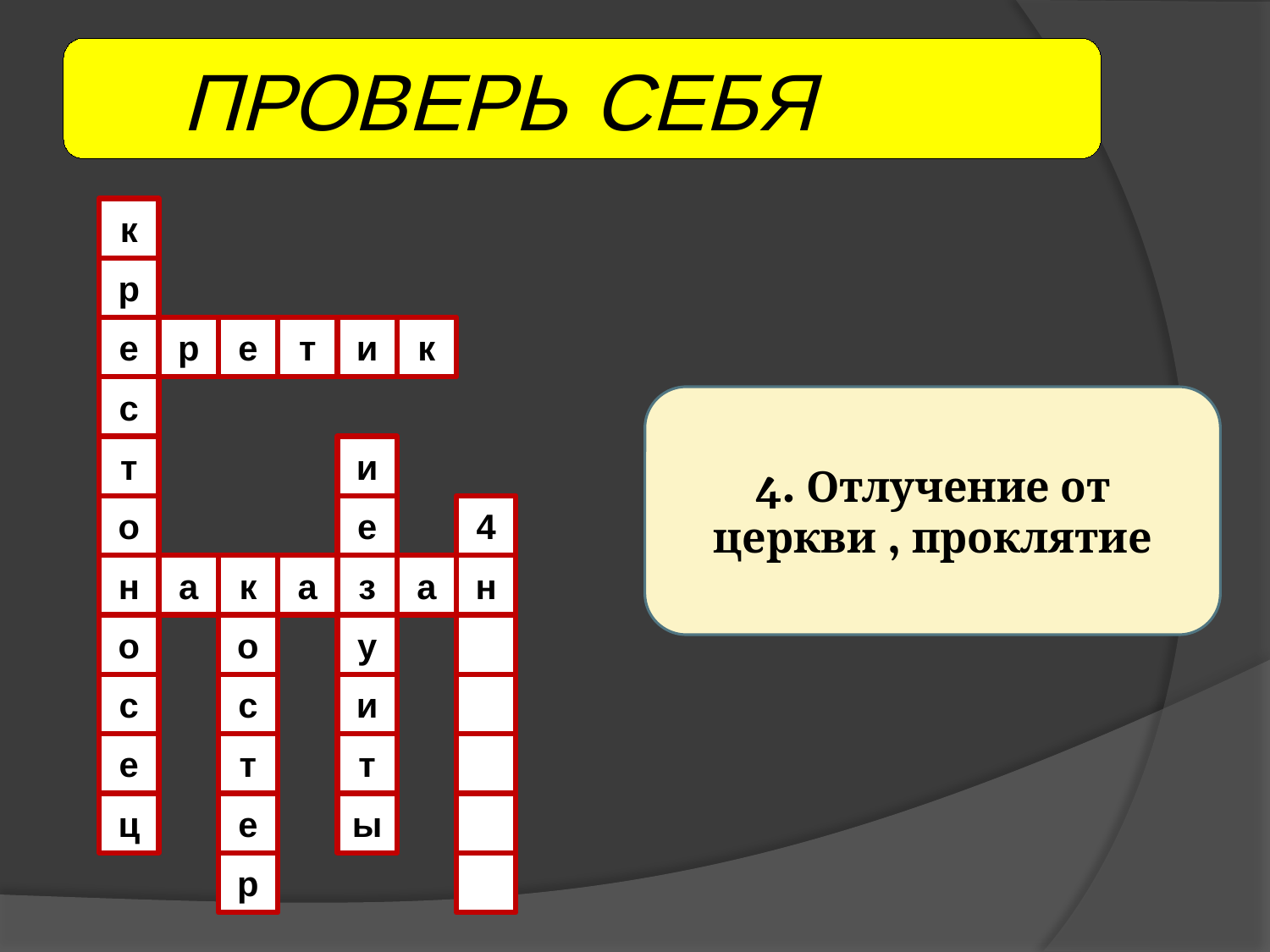

ПРОВЕРЬ СЕБЯ
к
р
е
р
е
т
и
к
с
4. Отлучение от церкви , проклятие
т
и
о
е
4
н
а
к
а
з
а
н
о
о
у

с
с
и

е
т
т

ц
е
ы

р